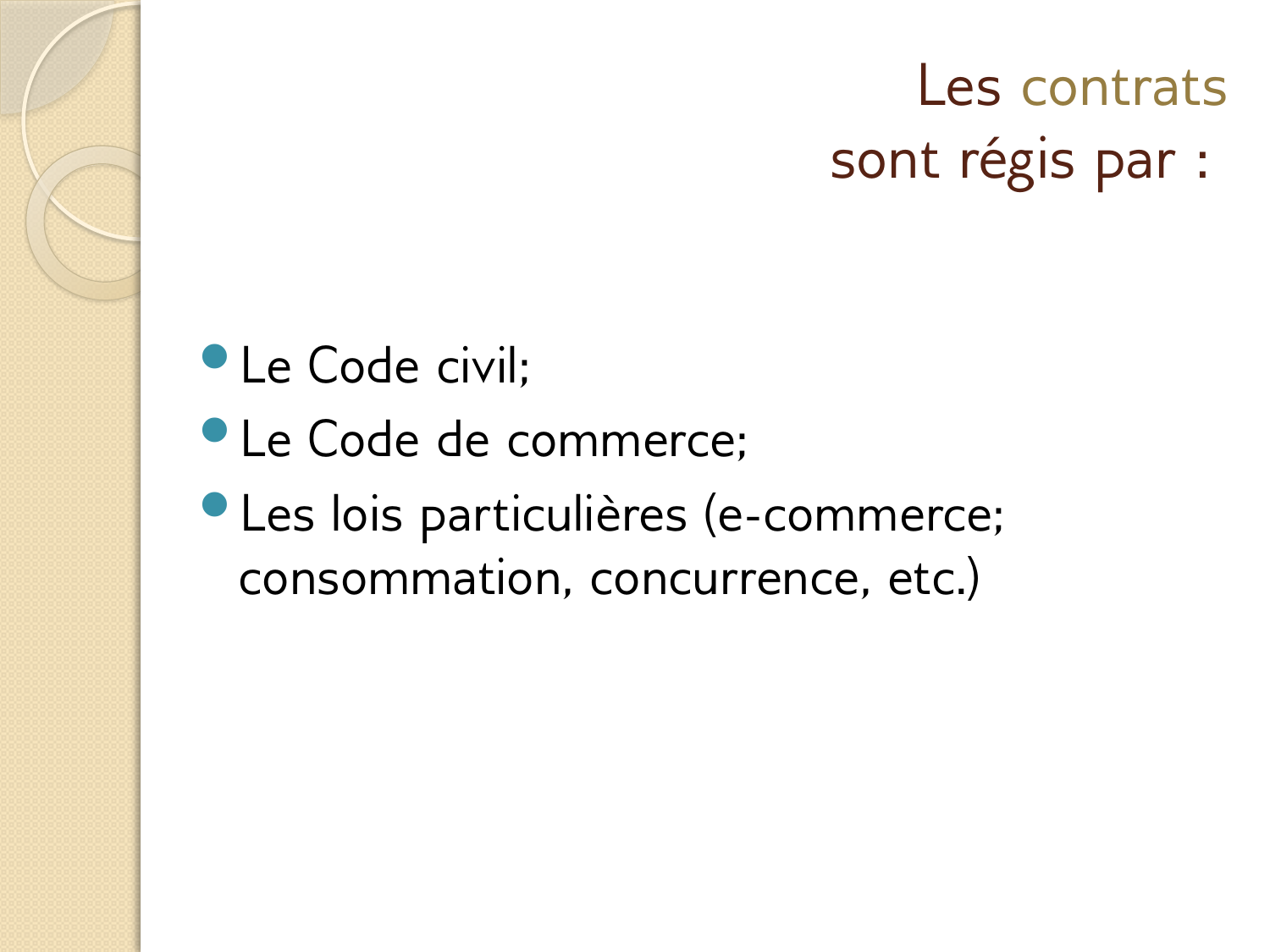

# Les contrats sont régis par :
Le Code civil;
Le Code de commerce;
Les lois particulières (e-commerce; consommation, concurrence, etc.)